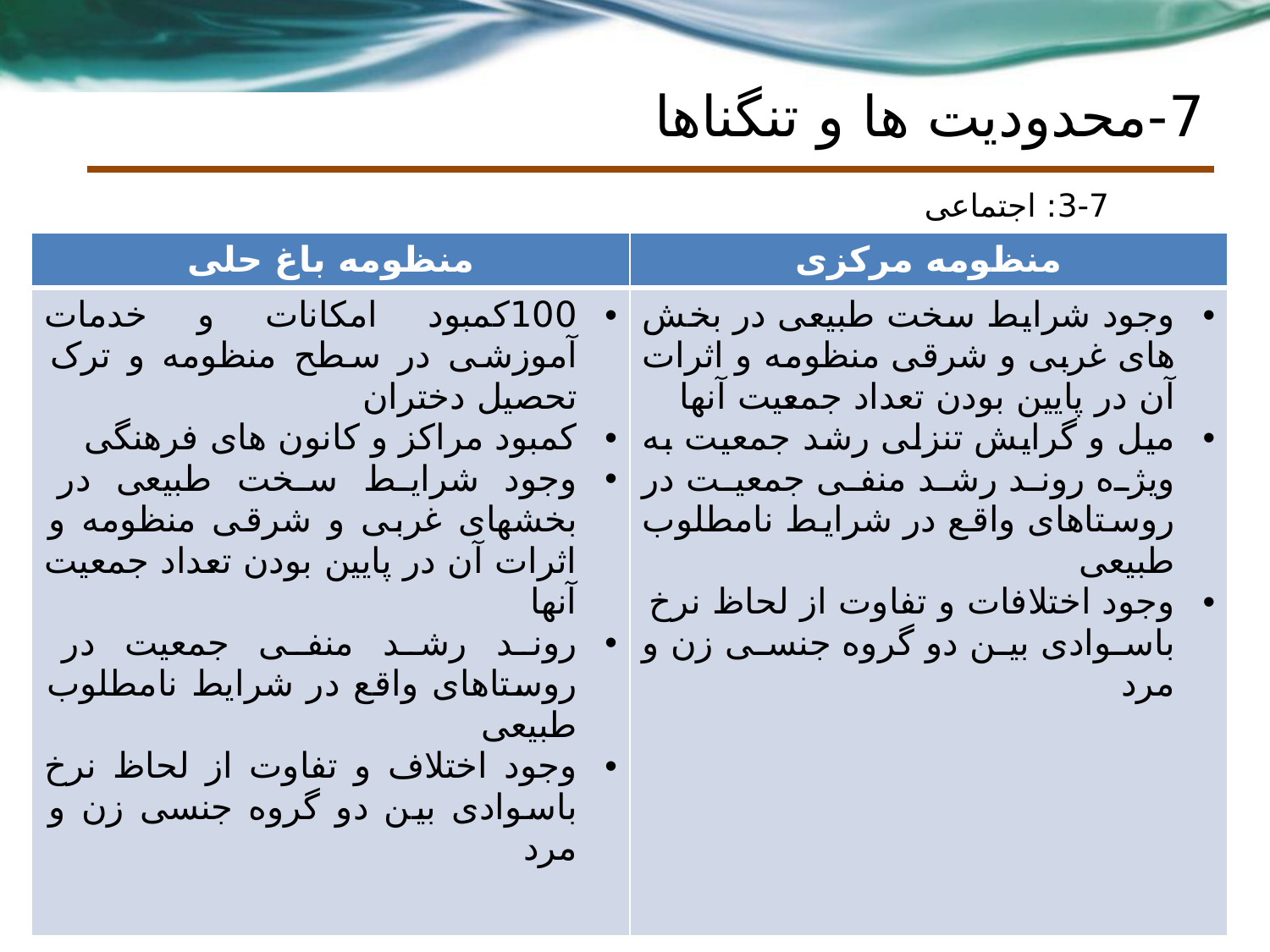

# 7-محدودیت ها و تنگناها
3-7: اجتماعی
| منظومه باغ حلی | منظومه مرکزی |
| --- | --- |
| 100کمبود امکانات و خدمات آموزشی در سطح منظومه و ترک تحصیل دختران کمبود مراکز و کانون های فرهنگی وجود شرایط سخت طبیعی در بخشهای غربی و شرقی منظومه و اثرات آن در پایین بودن تعداد جمعیت آنها روند رشد منفی جمعیت در روستاهای واقع در شرایط نامطلوب طبیعی وجود اختلاف و تفاوت از لحاظ نرخ باسوادی بین دو گروه جنسی زن و مرد | وجود شرایط سخت طبیعی در بخش های غربی و شرقی منظومه و اثرات آن در پایین بودن تعداد جمعیت آنها میل و گرایش تنزلی رشد جمعیت به ویژه روند رشد منفی جمعیت در روستاهای واقع در شرایط نامطلوب طبیعی وجود اختلافات و تفاوت از لحاظ نرخ باسوادی بین دو گروه جنسی زن و مرد |